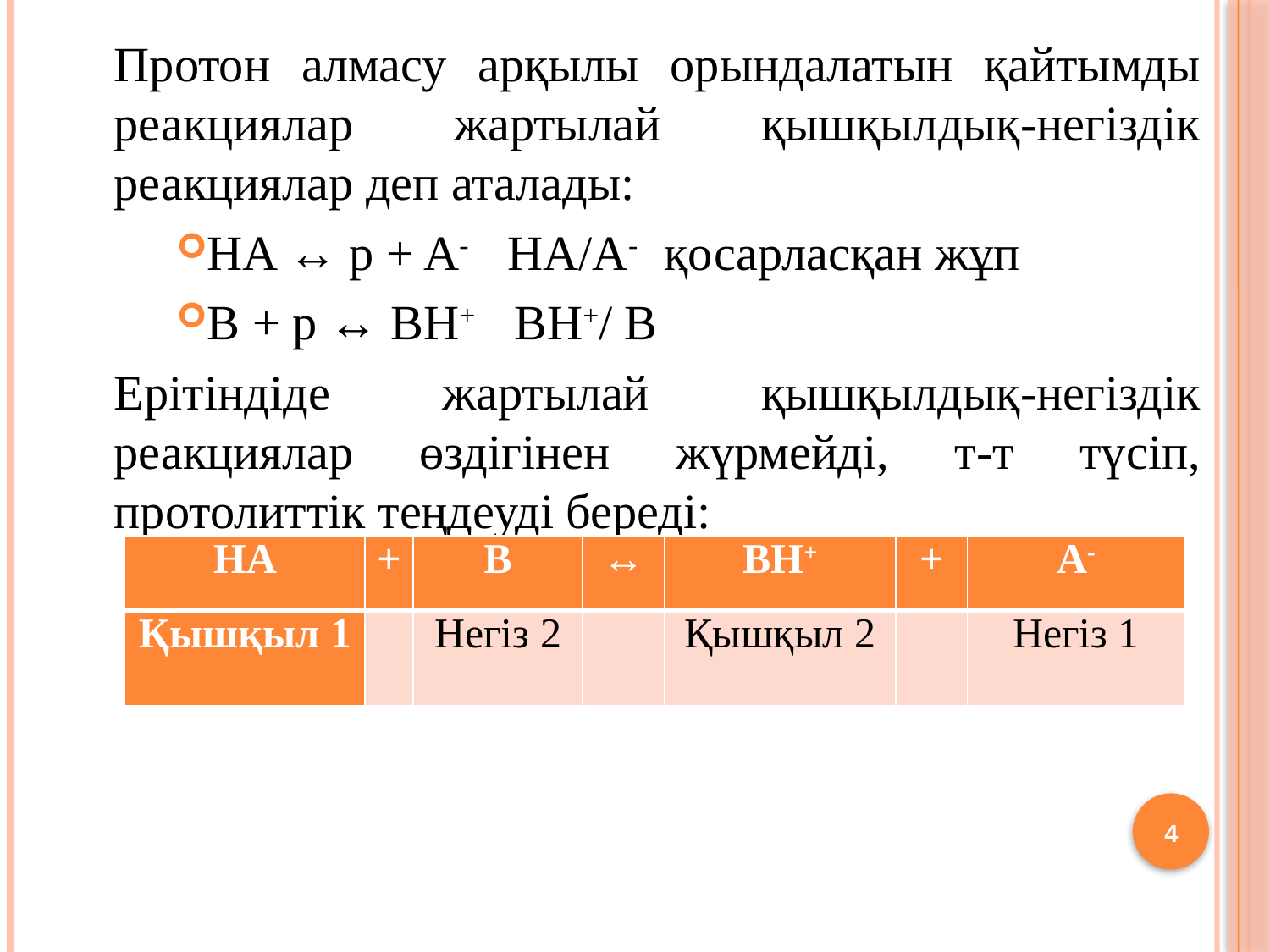

Протон алмасу арқылы орындалатын қайтымды реакциялар жартылай қышқылдық-негіздік реакциялар деп аталады:
HA ↔ p + A-    HA/A-   қосарласқан жұп
B + p ↔ BH+    BH+/ B
Ерітіндіде жартылай қышқылдық-негіздік реакциялар өздігінен жүрмейді, т-т түсіп, протолиттік теңдеуді береді:

| HA | + | B | ↔ | BH+ | + | A- |
| --- | --- | --- | --- | --- | --- | --- |
| Қышқыл 1 |  | Негіз 2 |  | Қышқыл 2 |  | Негіз 1 |
4